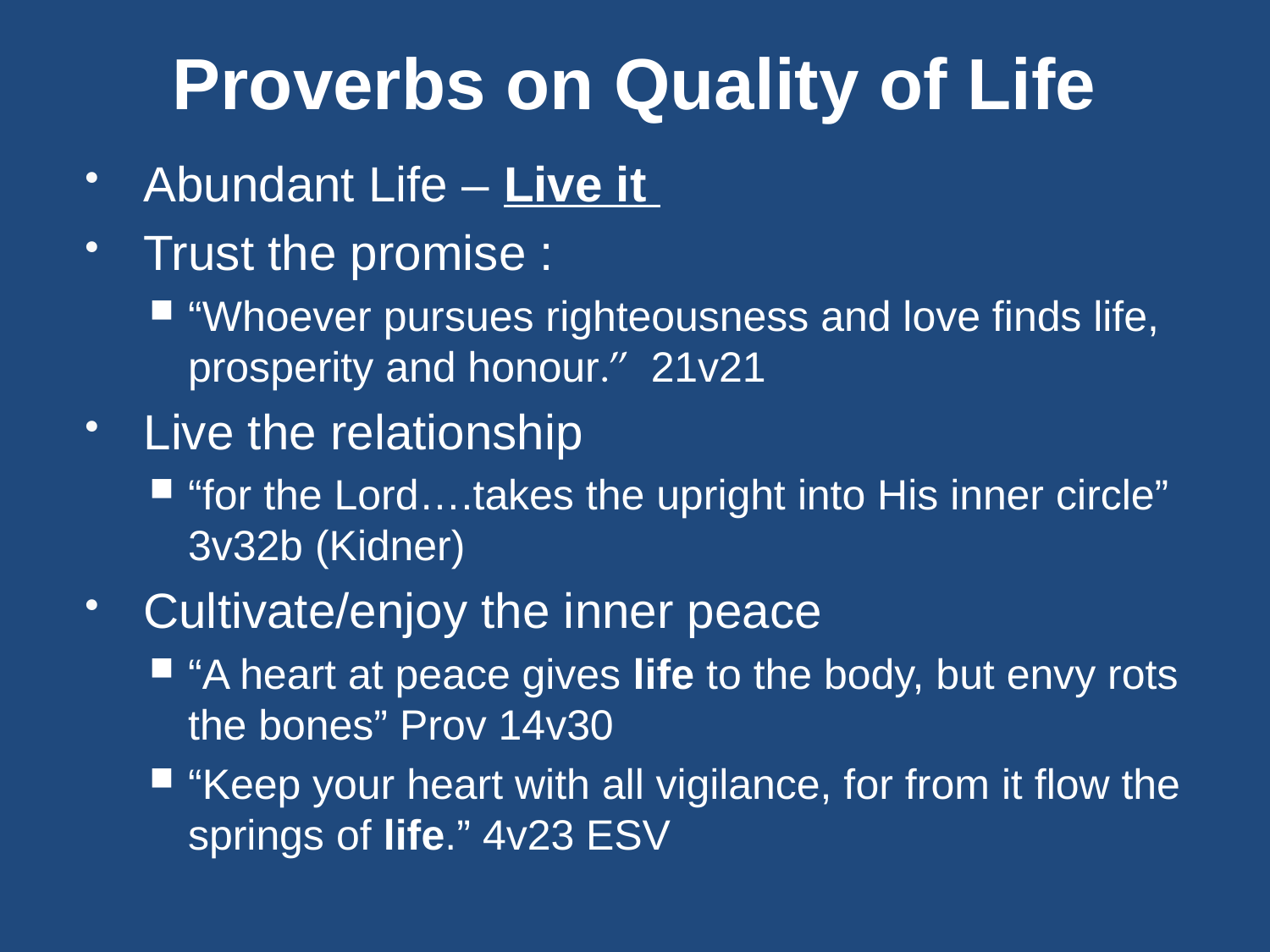

# Proverbs on Quality of Life
Abundant Life – Live it
Trust the promise :
“Whoever pursues righteousness and love finds life, prosperity and honour.”  21v21
Live the relationship
“for the Lord….takes the upright into His inner circle” 3v32b (Kidner)
Cultivate/enjoy the inner peace
“A heart at peace gives life to the body, but envy rots the bones” Prov 14v30
“Keep your heart with all vigilance, for from it flow the springs of life.” 4v23 ESV